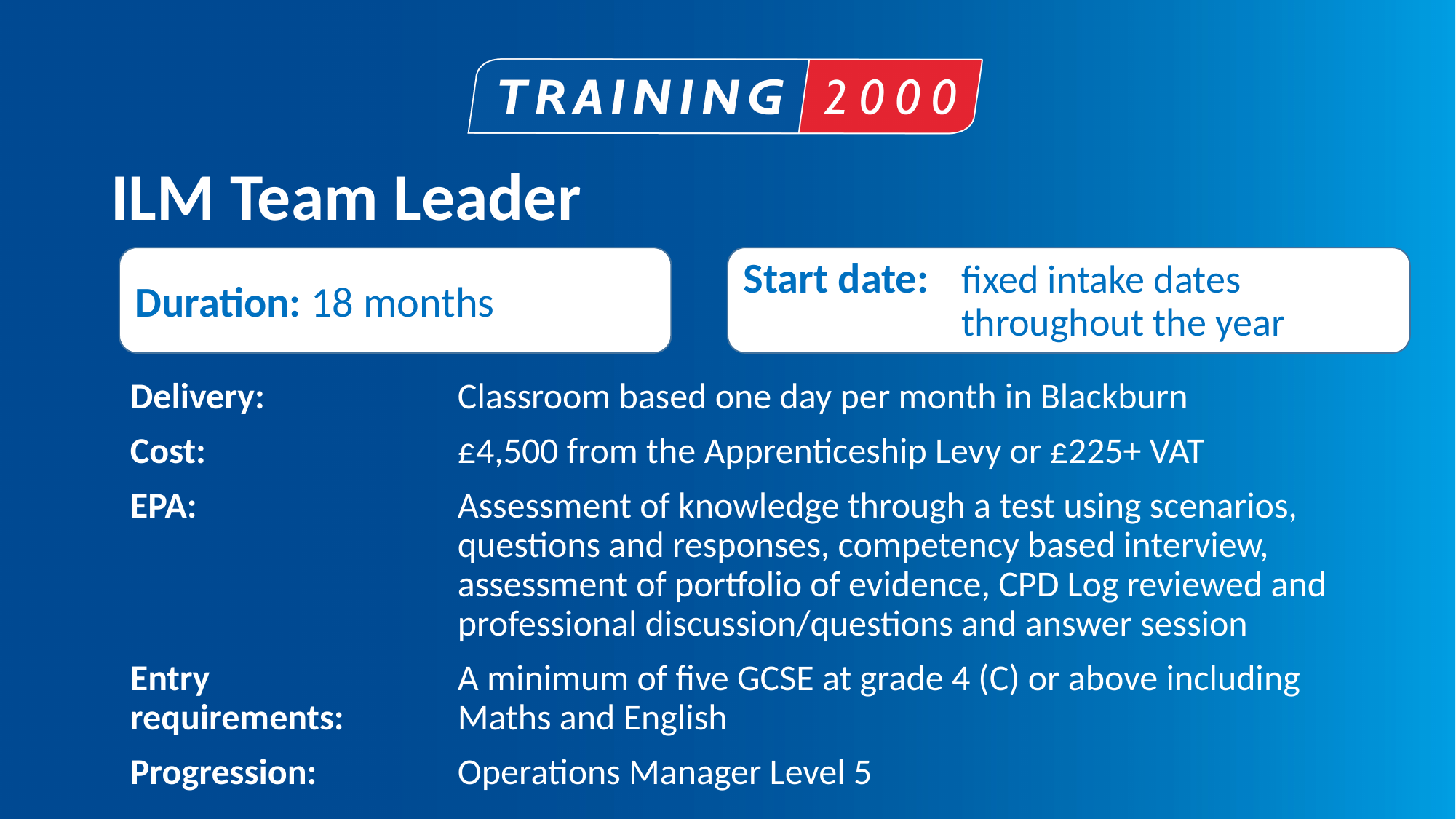

# ILM Team Leader
Duration: 18 months
Start date: 	fixed intake dates 			throughout the year
Delivery: 		Classroom based one day per month in Blackburn
Cost: 			£4,500 from the Apprenticeship Levy or £225+ VAT
EPA: 			Assessment of knowledge through a test using scenarios, 				questions and responses, competency based interview, 				assessment of portfolio of evidence, CPD Log reviewed and 			professional discussion/questions and answer session
Entry 			A minimum of five GCSE at grade 4 (C) or above including requirements: 	Maths and English
Progression: 		Operations Manager Level 5